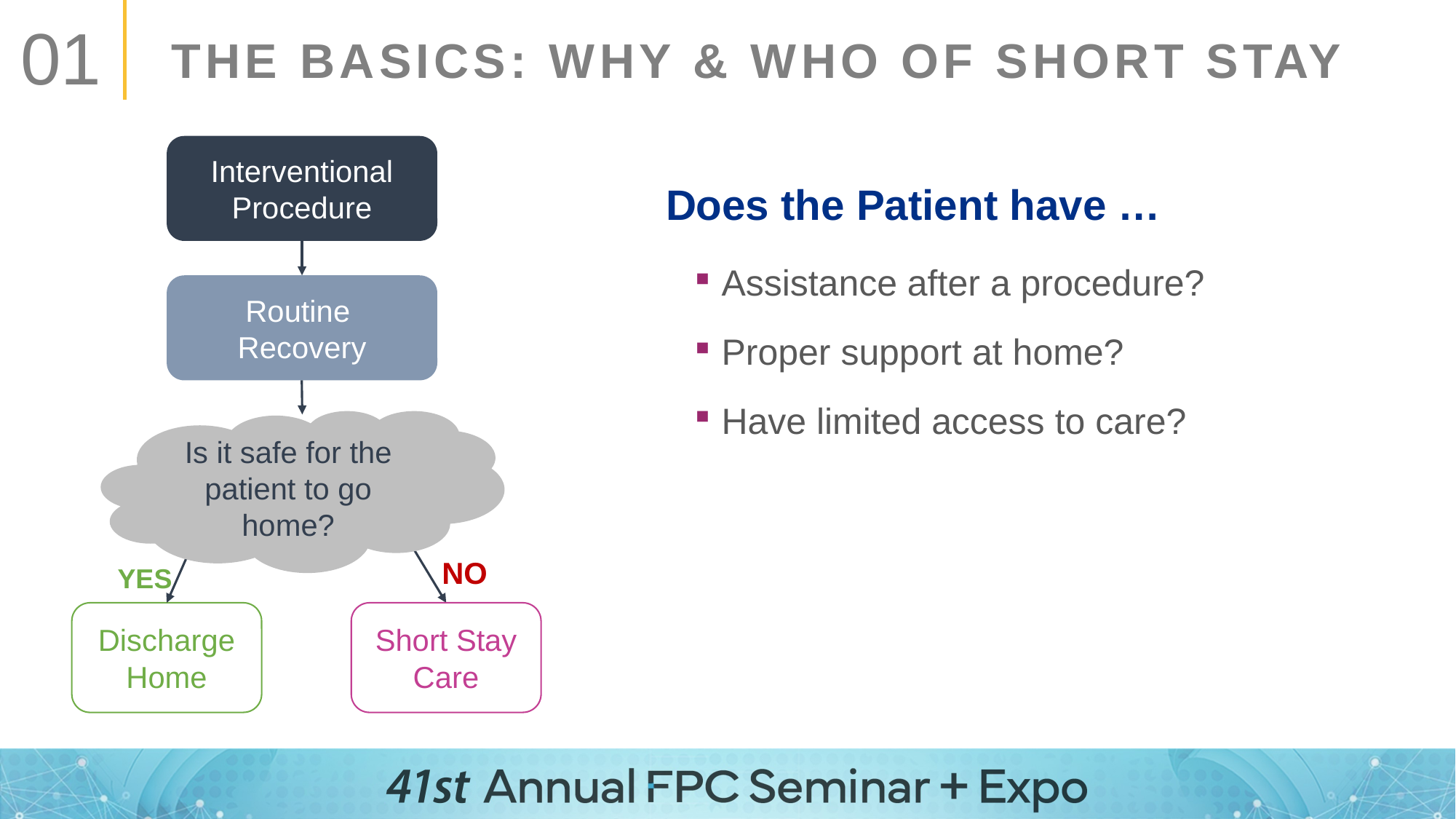

01
THE BASICS: WHY & WHO OF SHORT STAY
Interventional Procedure
Does the Patient have …
Assistance after a procedure?
Proper support at home?
Have limited access to care?
Routine
Recovery
Is it safe for the patient to go home?
NO
YES
Discharge Home
Short Stay Care